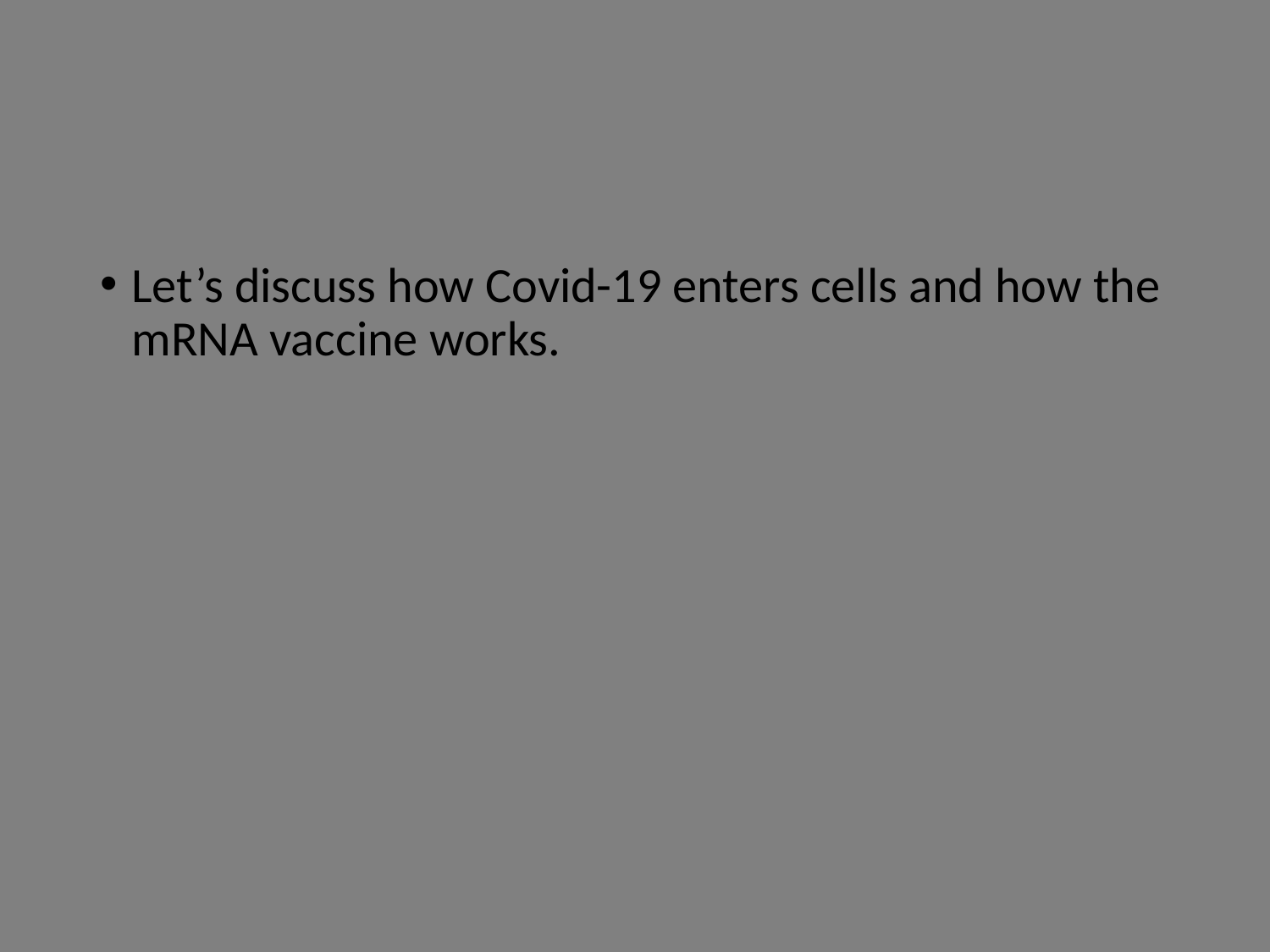

#
Let’s discuss how Covid-19 enters cells and how the mRNA vaccine works.